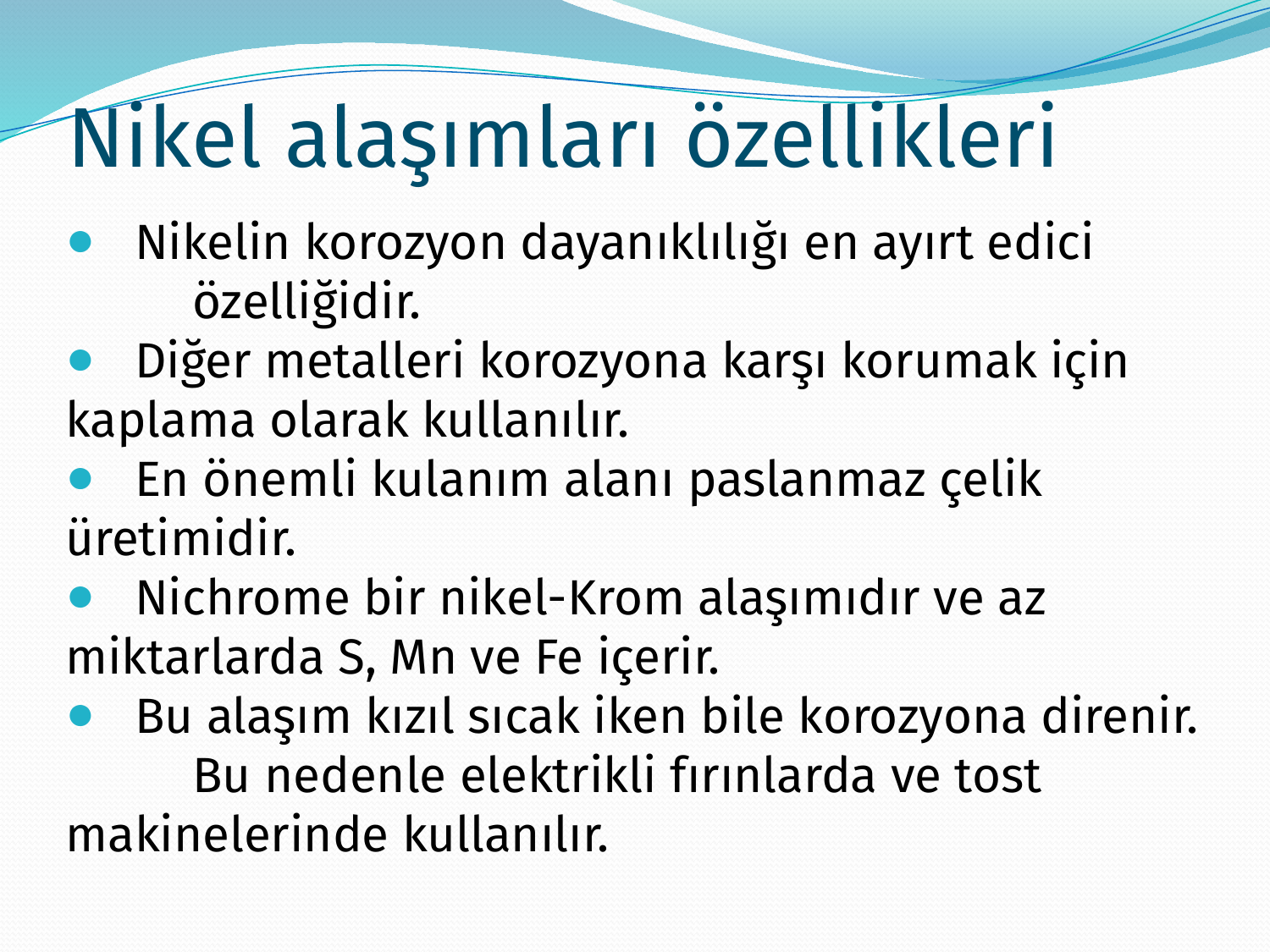

Nikel alaşımları özellikleri
   Nikelin korozyon dayanıklılığı en ayırt edici         	özelliğidir.
   Diğer metalleri korozyona karşı korumak için 	kaplama olarak kullanılır.
   En önemli kulanım alanı paslanmaz çelik 	üretimidir.
   Nichrome bir nikel-Krom alaşımıdır ve az 	miktarlarda S, Mn ve Fe içerir.
   Bu alaşım kızıl sıcak iken bile korozyona direnir. 	Bu nedenle elektrikli fırınlarda ve tost 	makinelerinde kullanılır.